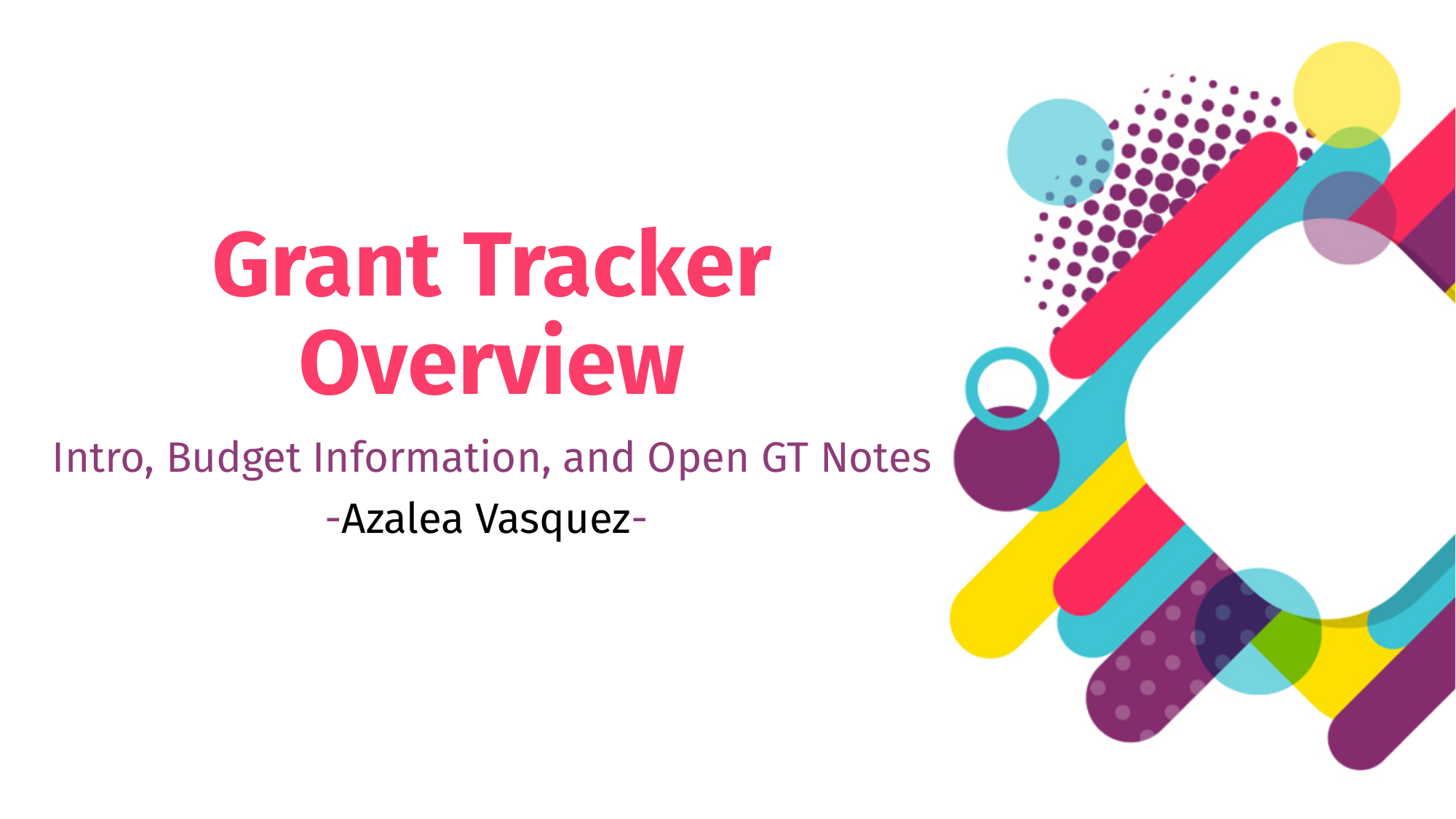

# Grant Tracker Overview
Intro, Budget Information, and Open GT Notes
-Azalea Vasquez-